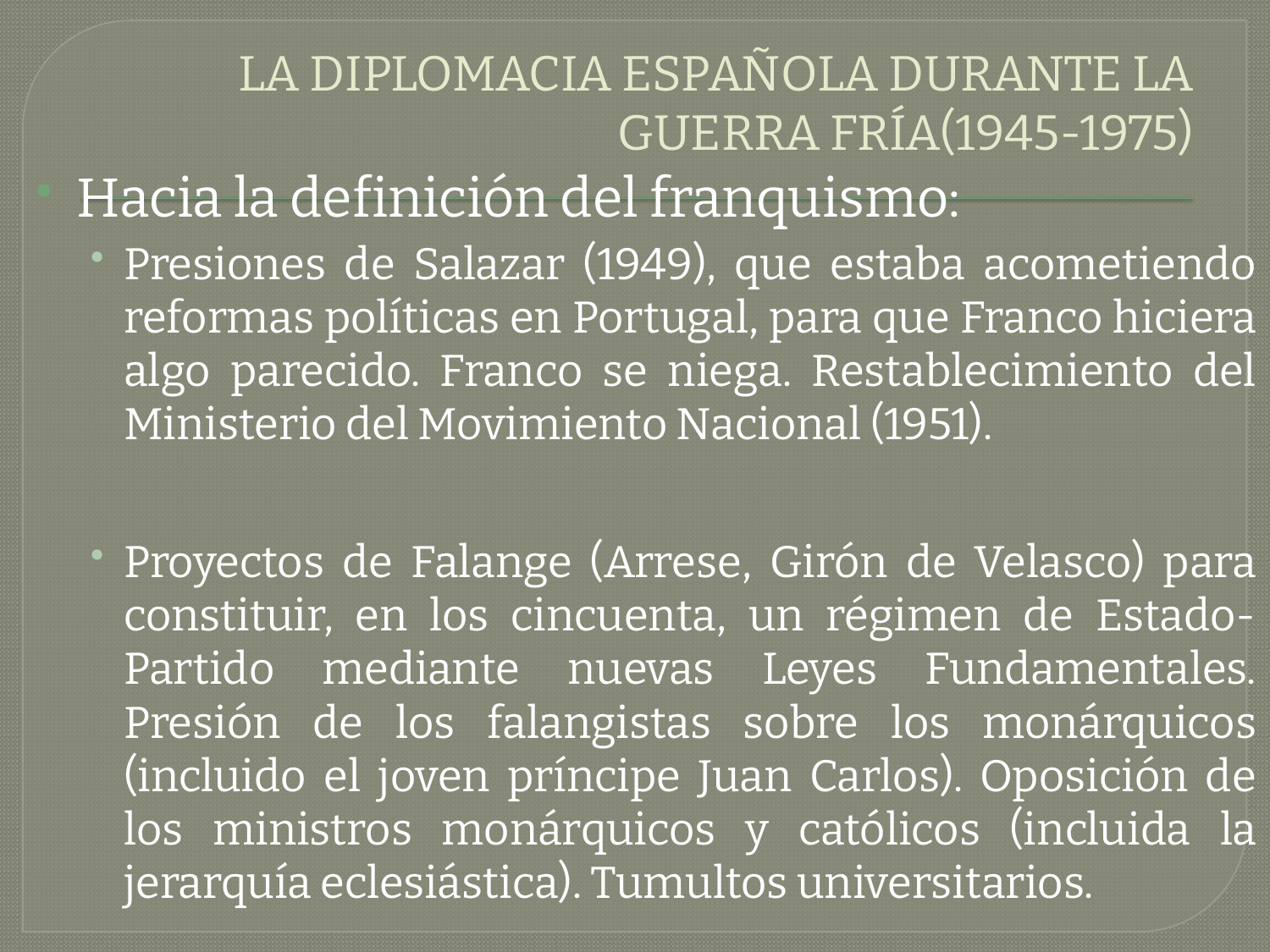

# LA DIPLOMACIA ESPAÑOLA DURANTE LA GUERRA FRÍA(1945-1975)
Hacia la definición del franquismo:
Presiones de Salazar (1949), que estaba acometiendo reformas políticas en Portugal, para que Franco hiciera algo parecido. Franco se niega. Restablecimiento del Ministerio del Movimiento Nacional (1951).

Proyectos de Falange (Arrese, Girón de Velasco) para constituir, en los cincuenta, un régimen de Estado-Partido mediante nuevas Leyes Fundamentales. Presión de los falangistas sobre los monárquicos (incluido el joven príncipe Juan Carlos). Oposición de los ministros monárquicos y católicos (incluida la jerarquía eclesiástica). Tumultos universitarios.